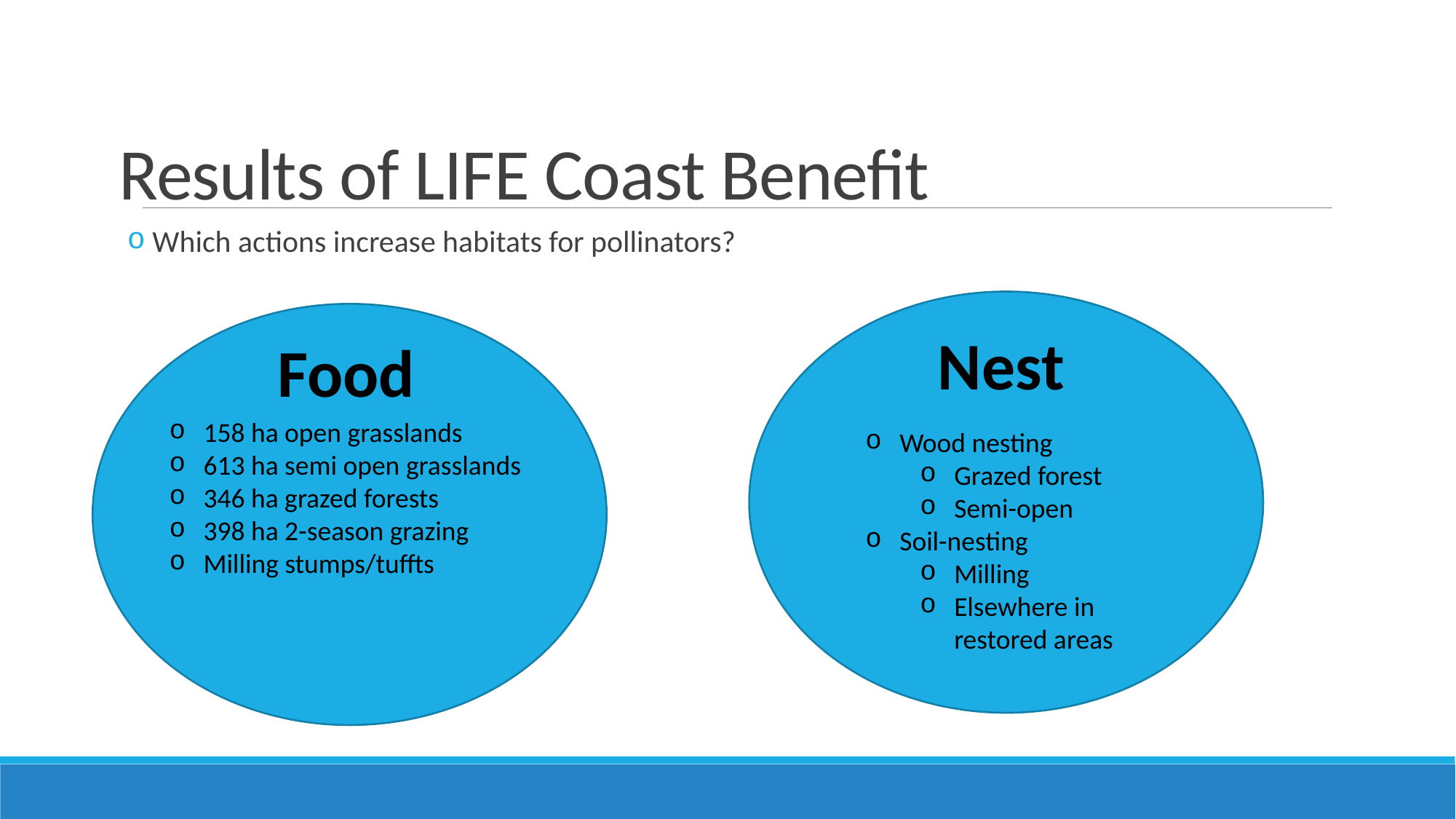

# Results of LIFE Coast Benefit
 Which actions increase habitats for pollinators?

Nest
Food

Wood nesting
Grazed forest
Semi-open
Soil-nesting
Milling
Elsewhere in restored areas

158 ha open grasslands
613 ha semi open grasslands
346 ha grazed forests
398 ha 2-season grazing
Milling stumps/tuffts